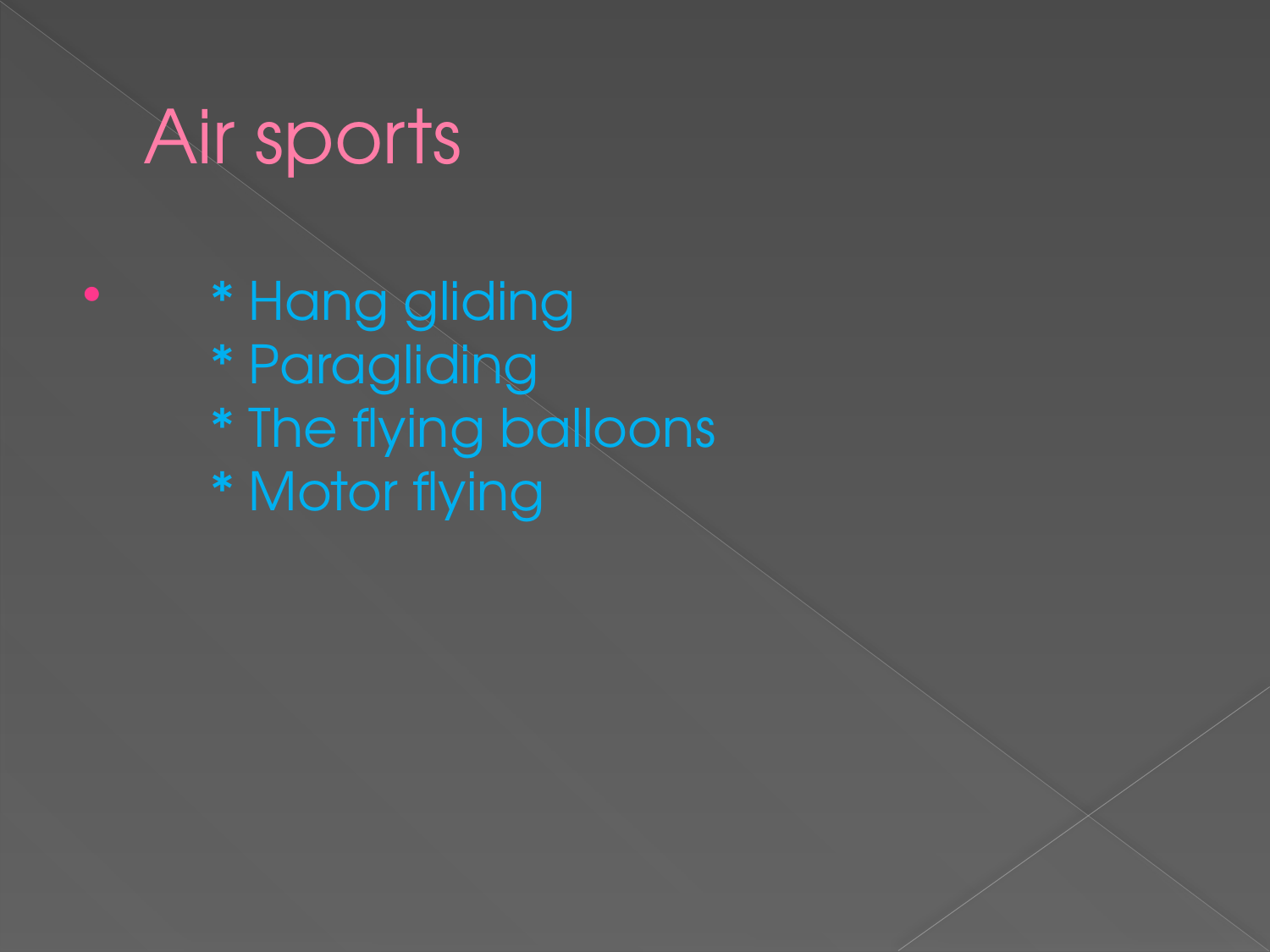

# Air sports
     * Hang gliding
     * Paragliding
     * The flying balloons
     * Motor flying